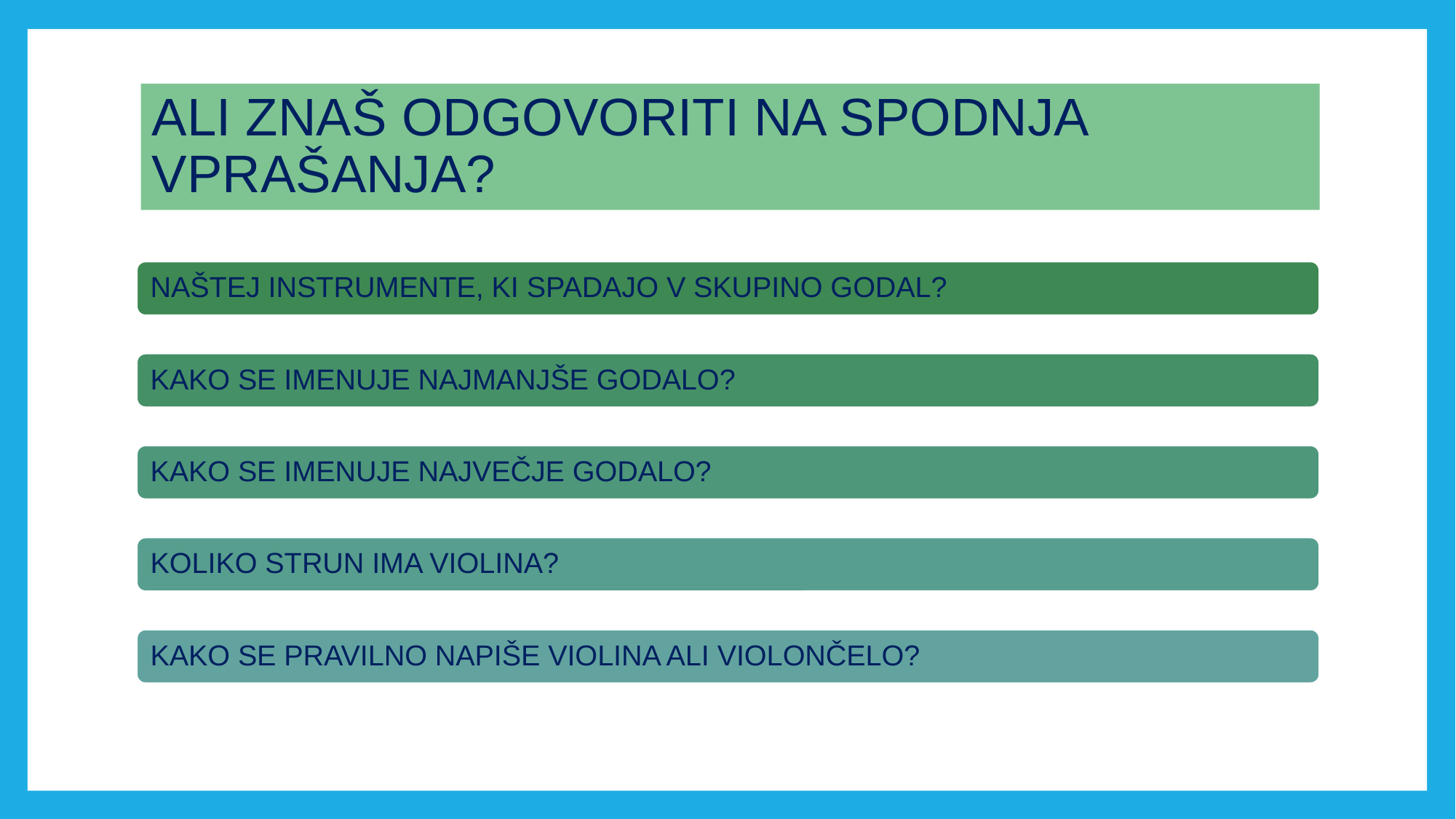

# ALI ZNAŠ ODGOVORITI NA SPODNJA VPRAŠANJA?
NAŠTEJ INSTRUMENTE, KI SPADAJO V SKUPINO GODAL?

KAKO SE IMENUJE NAJMANJŠE GODALO?

KAKO SE IMENUJE NAJVEČJE GODALO?

KOLIKO STRUN IMA VIOLINA?

KAKO SE PRAVILNO NAPIŠE VIOLINA ALI VIOLONČELO?